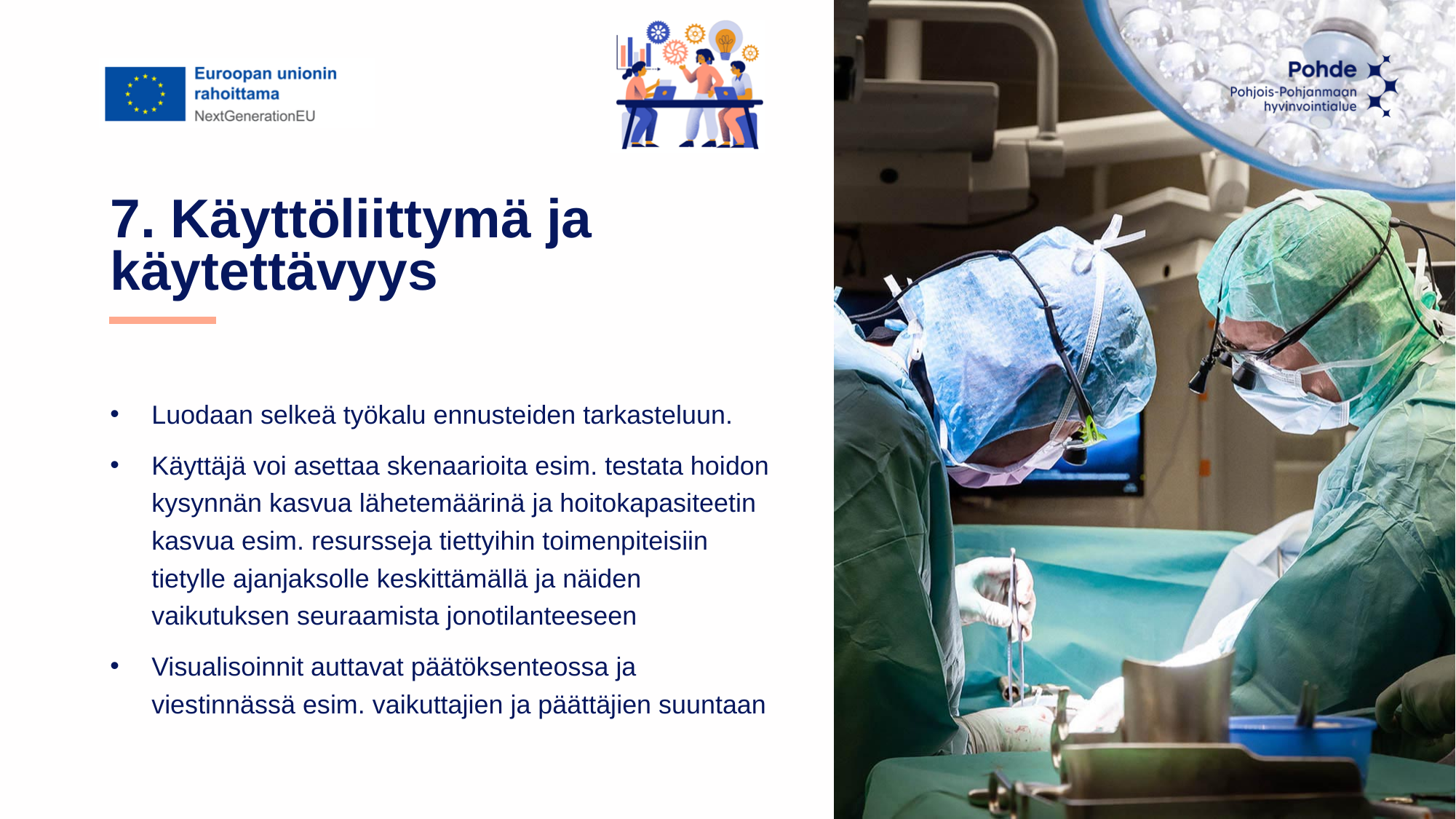

# 7. Käyttöliittymä ja käytettävyys

Luodaan selkeä työkalu ennusteiden tarkasteluun.
Käyttäjä voi asettaa skenaarioita esim. testata hoidon kysynnän kasvua lähetemäärinä ja hoitokapasiteetin kasvua esim. resursseja tiettyihin toimenpiteisiin tietylle ajanjaksolle keskittämällä ja näiden vaikutuksen seuraamista jonotilanteeseen
Visualisoinnit auttavat päätöksenteossa ja viestinnässä esim. vaikuttajien ja päättäjien suuntaan